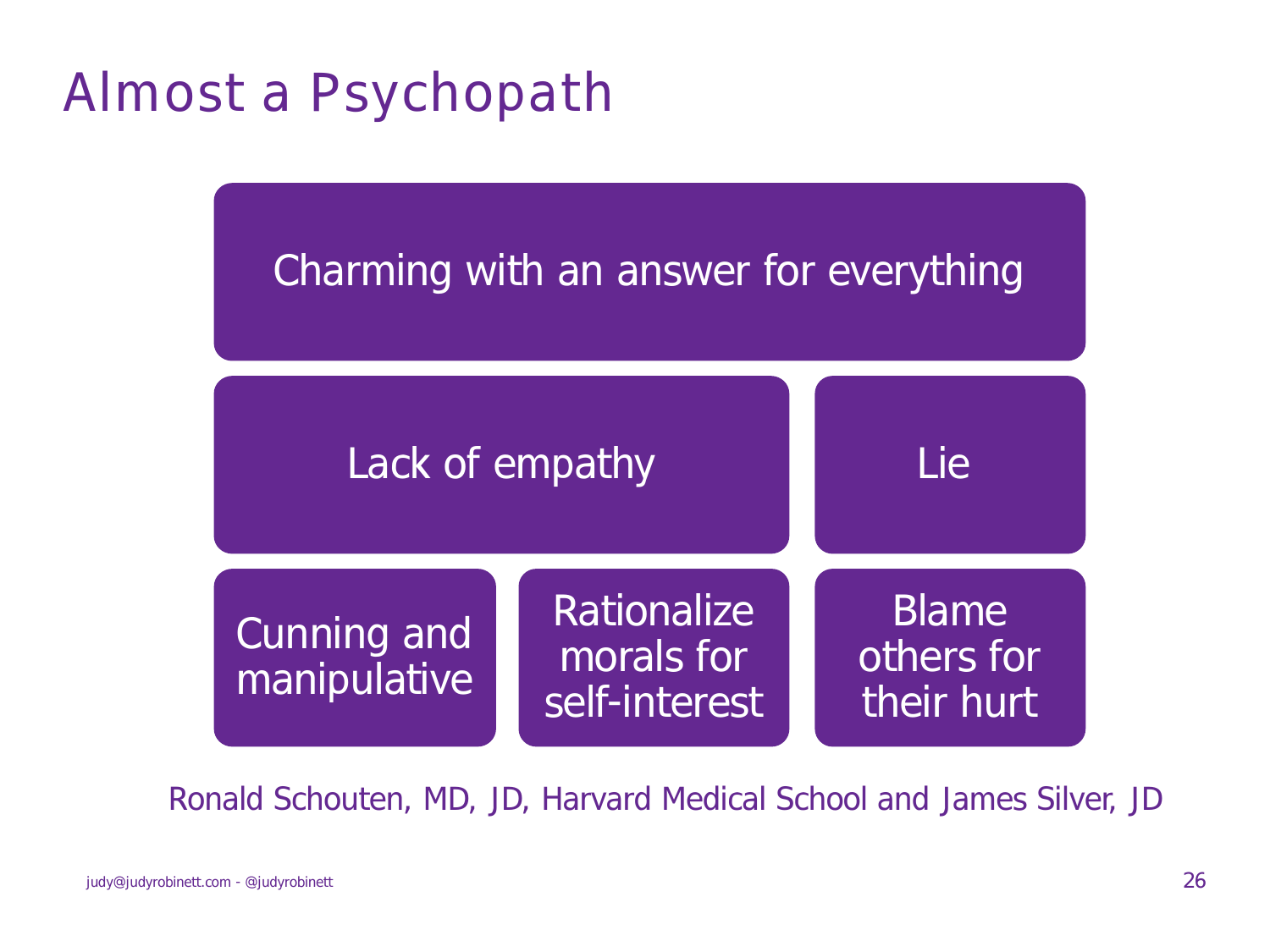

# Almost a Psychopath
Charming with an answer for everything
Lack of empathy
Lie
Cunning and manipulative
Rationalize morals for self-interest
Blame others for their hurt
Ronald Schouten, MD, JD, Harvard Medical School and James Silver, JD
26